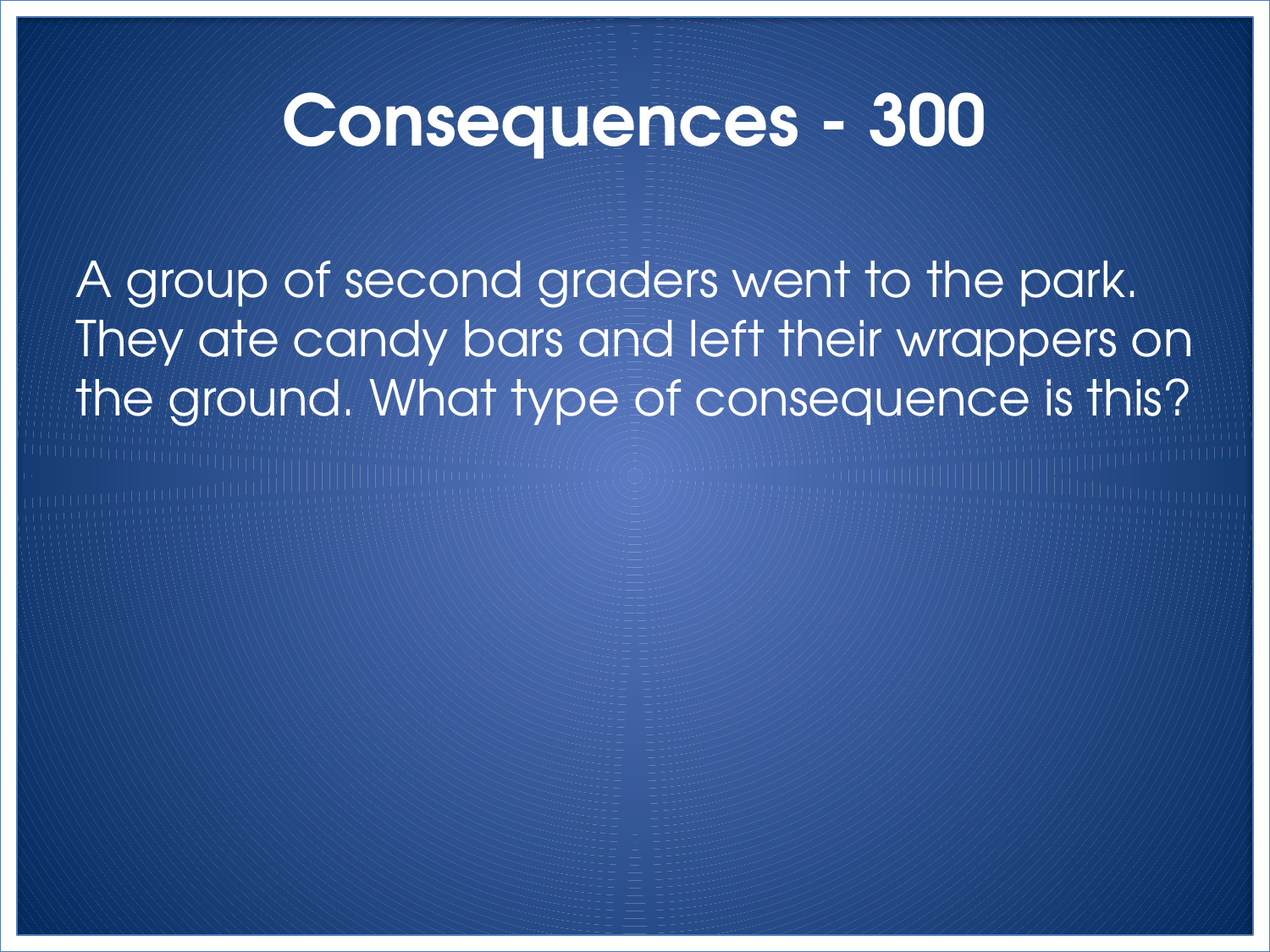

# Consequences - 300
A group of second graders went to the park. They ate candy bars and left their wrappers on the ground. What type of consequence is this?